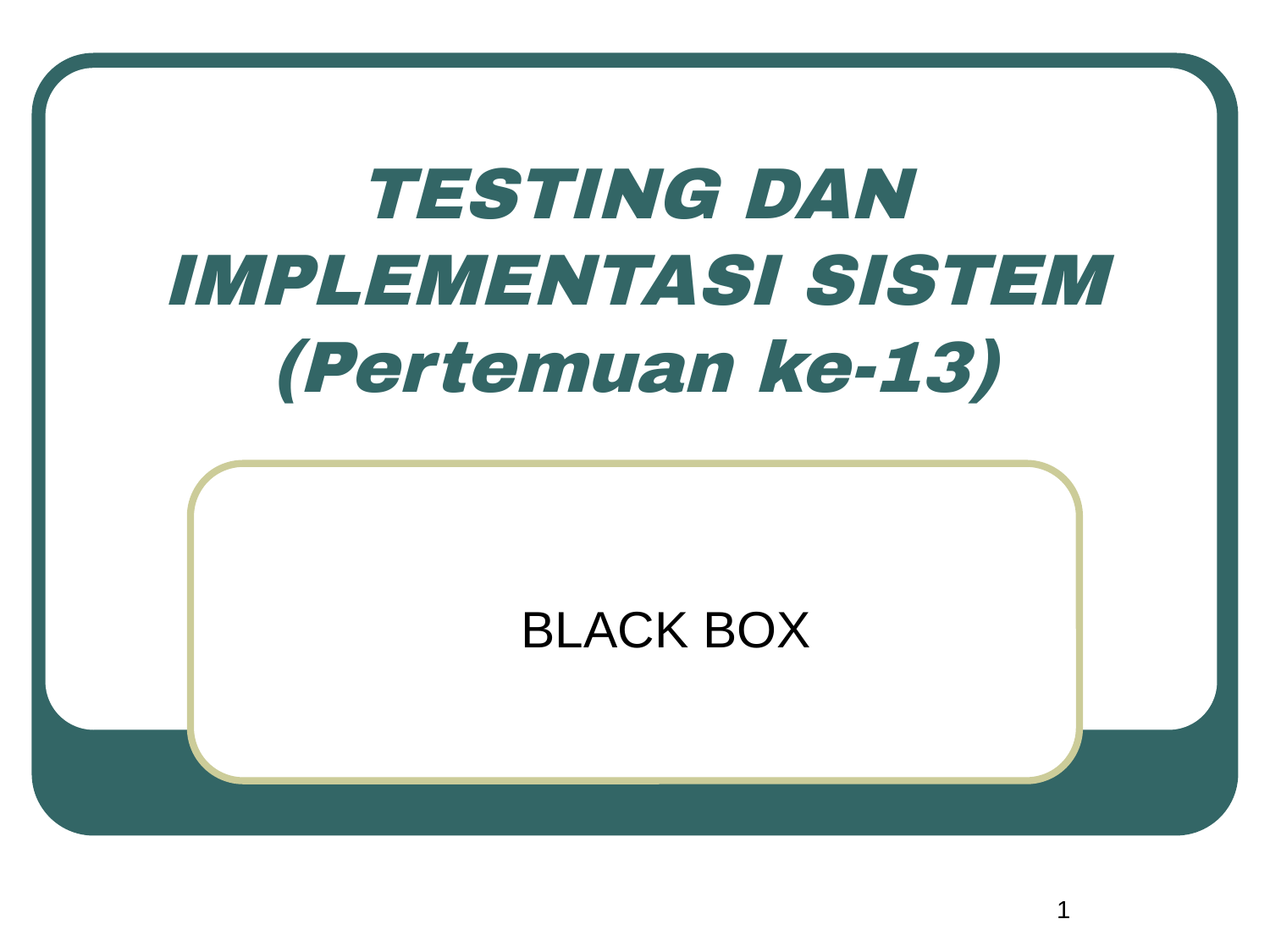

# TESTING DAN IMPLEMENTASI SISTEM (Pertemuan ke-13)
BLACK BOX
1